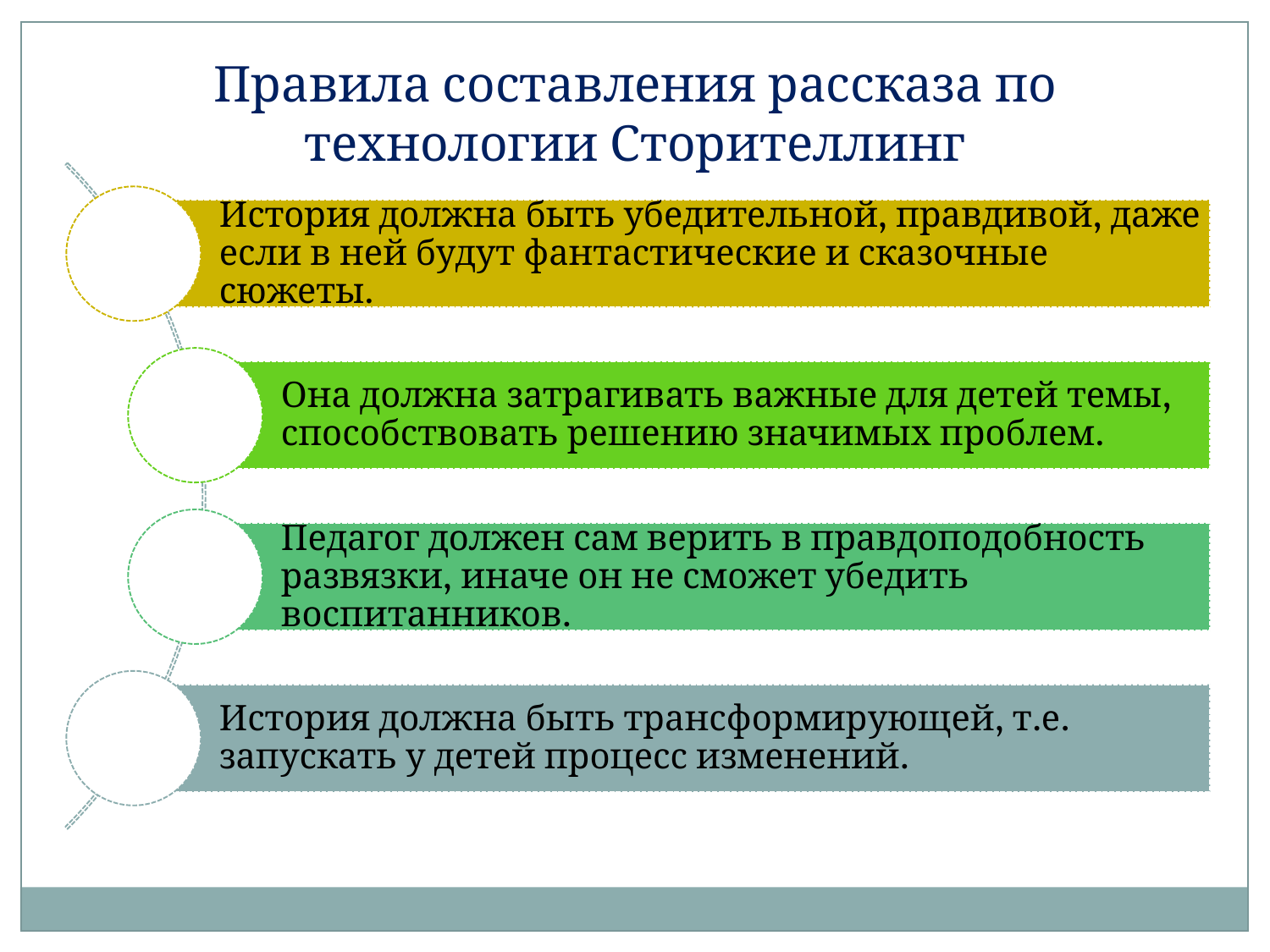

Правила составления рассказа по технологии Сторителлинг
История должна быть убедительной, правдивой, даже если в ней будут фантастические и сказочные сюжеты.
Она должна затрагивать важные для детей темы, способствовать решению значимых проблем.
Педагог должен сам верить в правдоподобность развязки, иначе он не сможет убедить воспитанников.
История должна быть трансформирующей, т.е. запускать у детей процесс изменений.